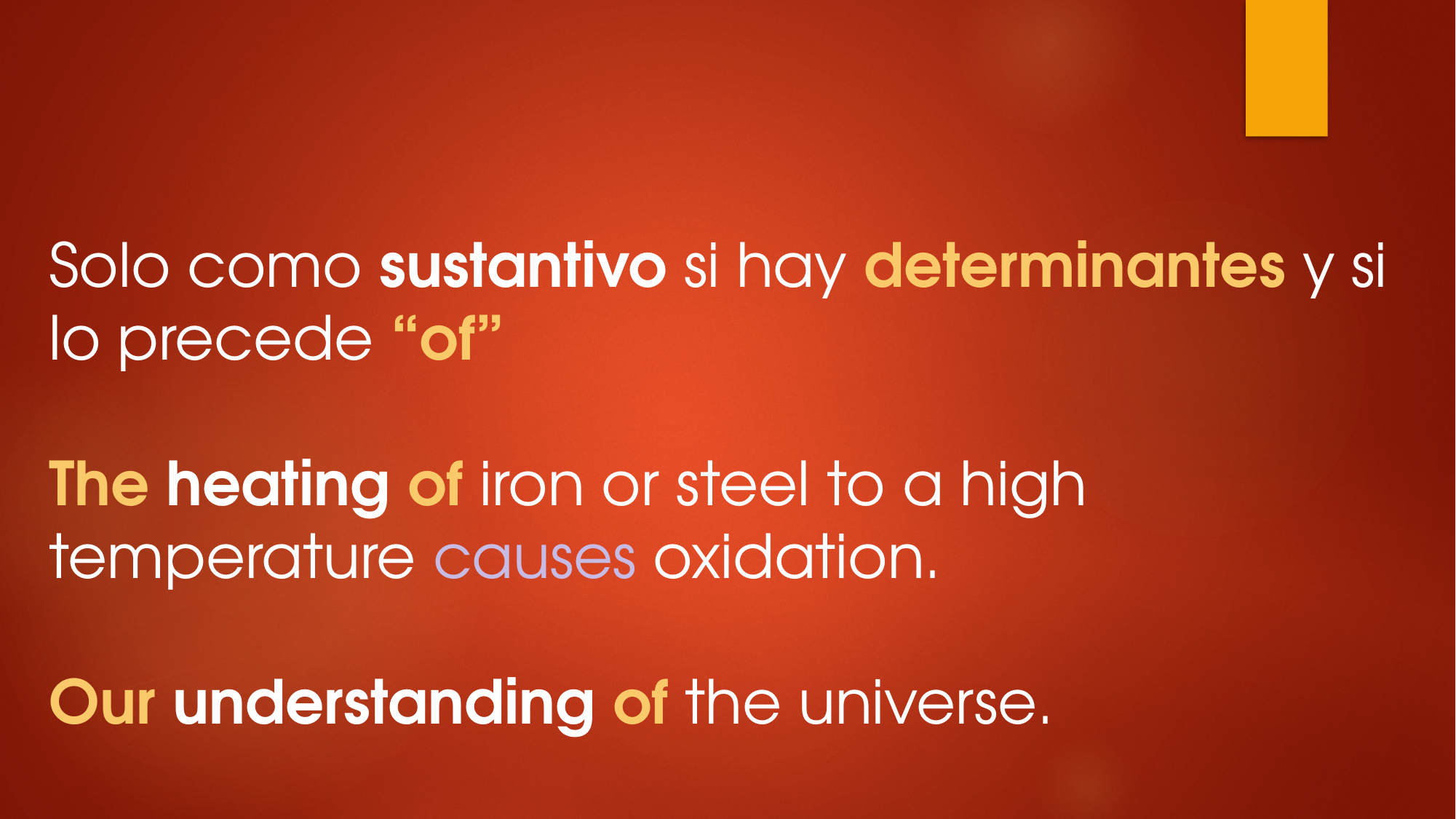

Solo como sustantivo si hay determinantes y si lo precede “of”

The heating of iron or steel to a high  temperature causes oxidation.

Our understanding of the universe.